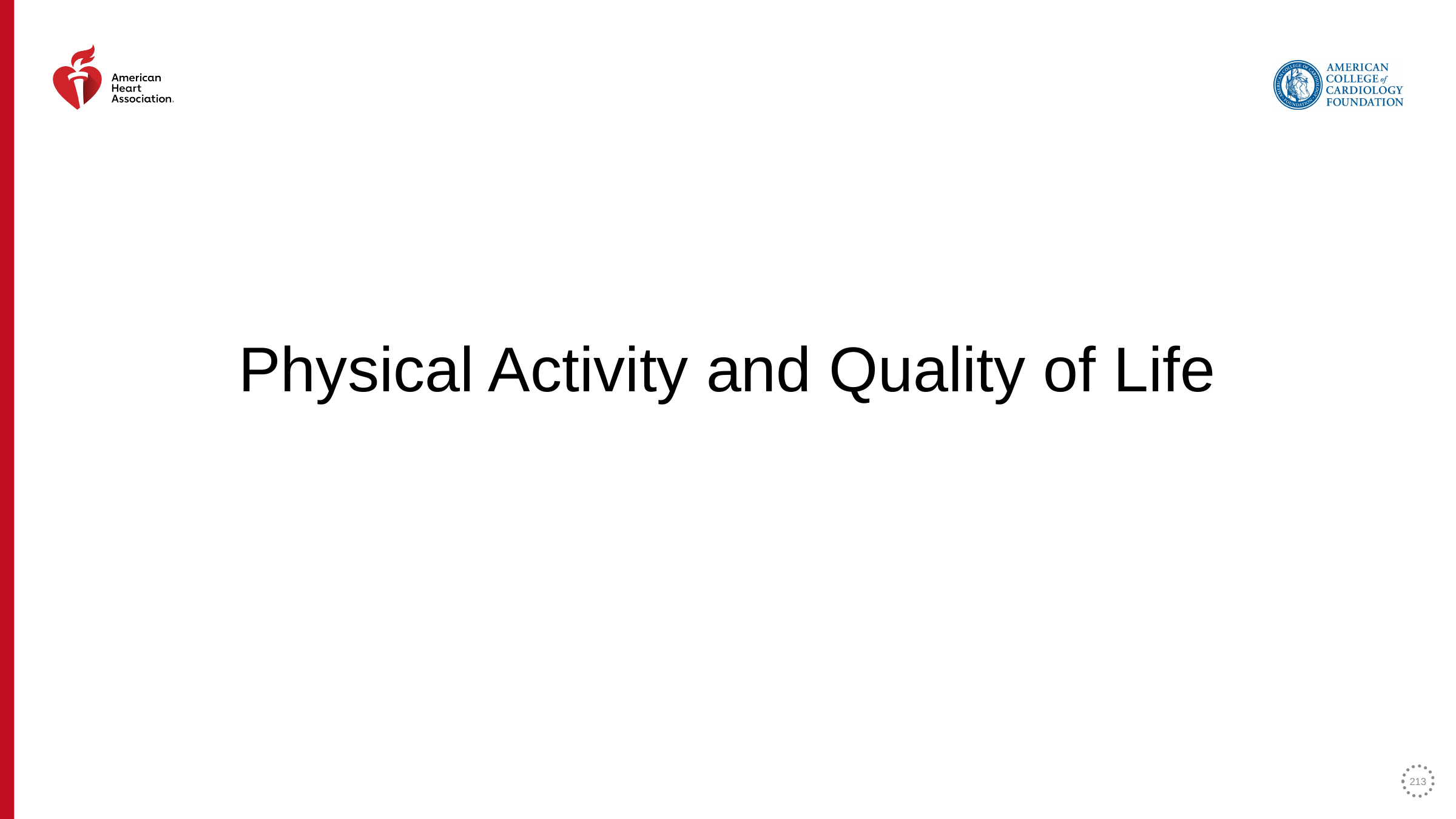

Physical Activity and Quality of Life
213